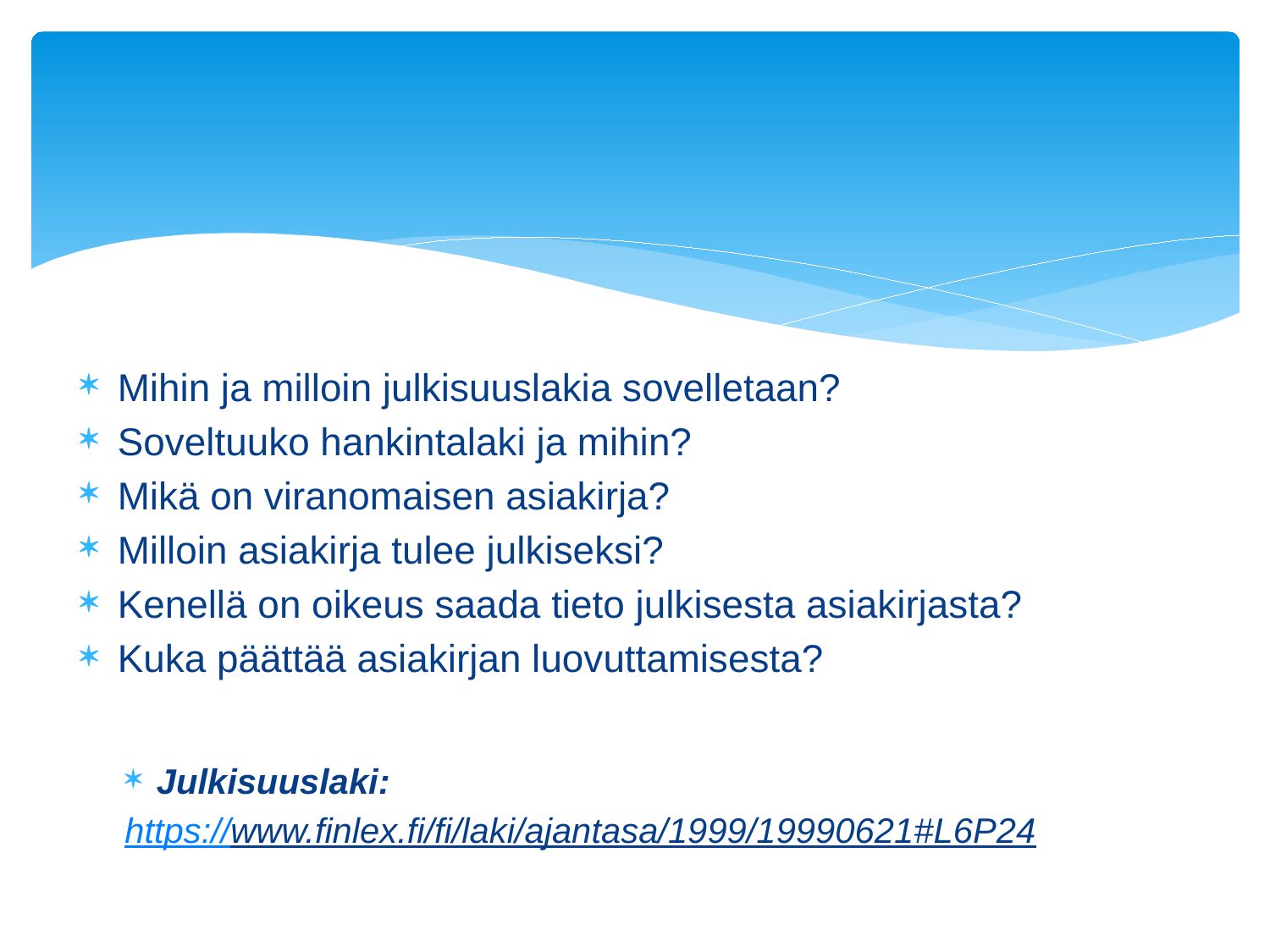

#
Mihin ja milloin julkisuuslakia sovelletaan?
Soveltuuko hankintalaki ja mihin?
Mikä on viranomaisen asiakirja?
Milloin asiakirja tulee julkiseksi?
Kenellä on oikeus saada tieto julkisesta asiakirjasta?
Kuka päättää asiakirjan luovuttamisesta?

Julkisuuslaki:
https://www.finlex.fi/fi/laki/ajantasa/1999/19990621#L6P24